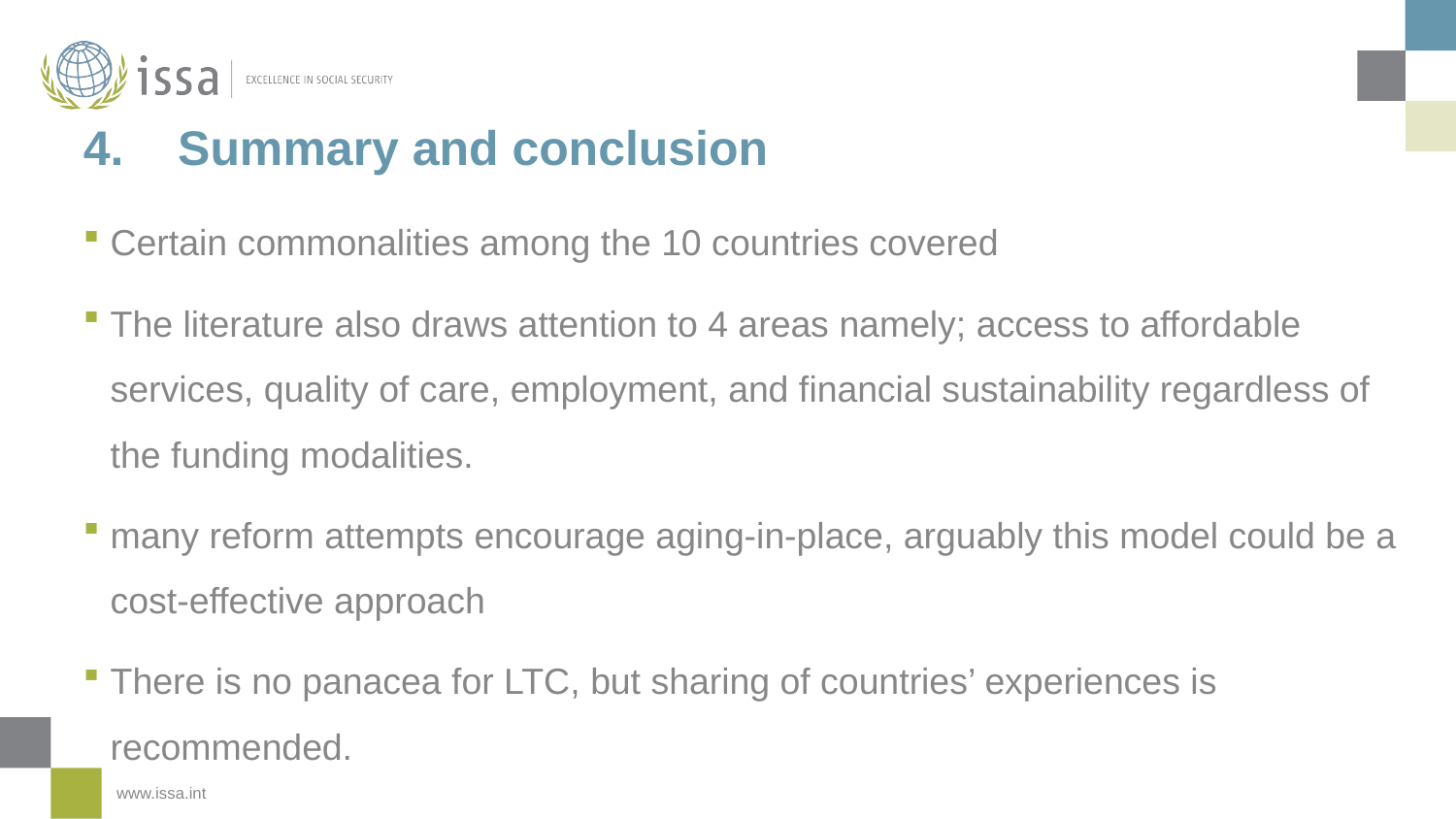

# 4.    Summary and conclusion
Certain commonalities among the 10 countries covered
The literature also draws attention to 4 areas namely; access to affordable services, quality of care, employment, and financial sustainability regardless of the funding modalities.
many reform attempts encourage aging-in-place, arguably this model could be a cost-effective approach
There is no panacea for LTC, but sharing of countries’ experiences is recommended.